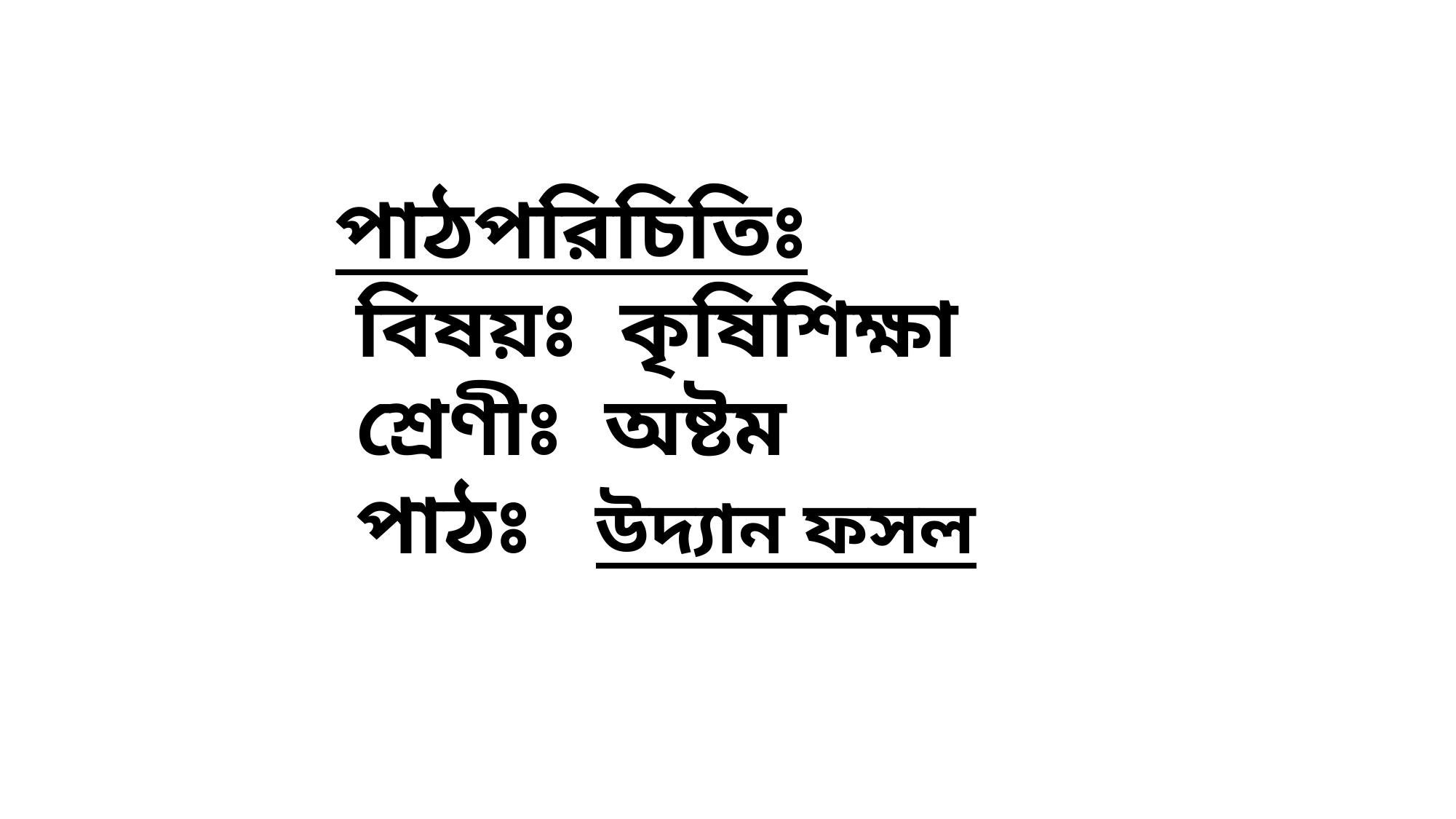

পাঠপরিচিতিঃ
 বিষয়ঃ  কৃষিশিক্ষা
 শ্রেণীঃ  অষ্টম
 পাঠঃ   উদ্যান ফসল